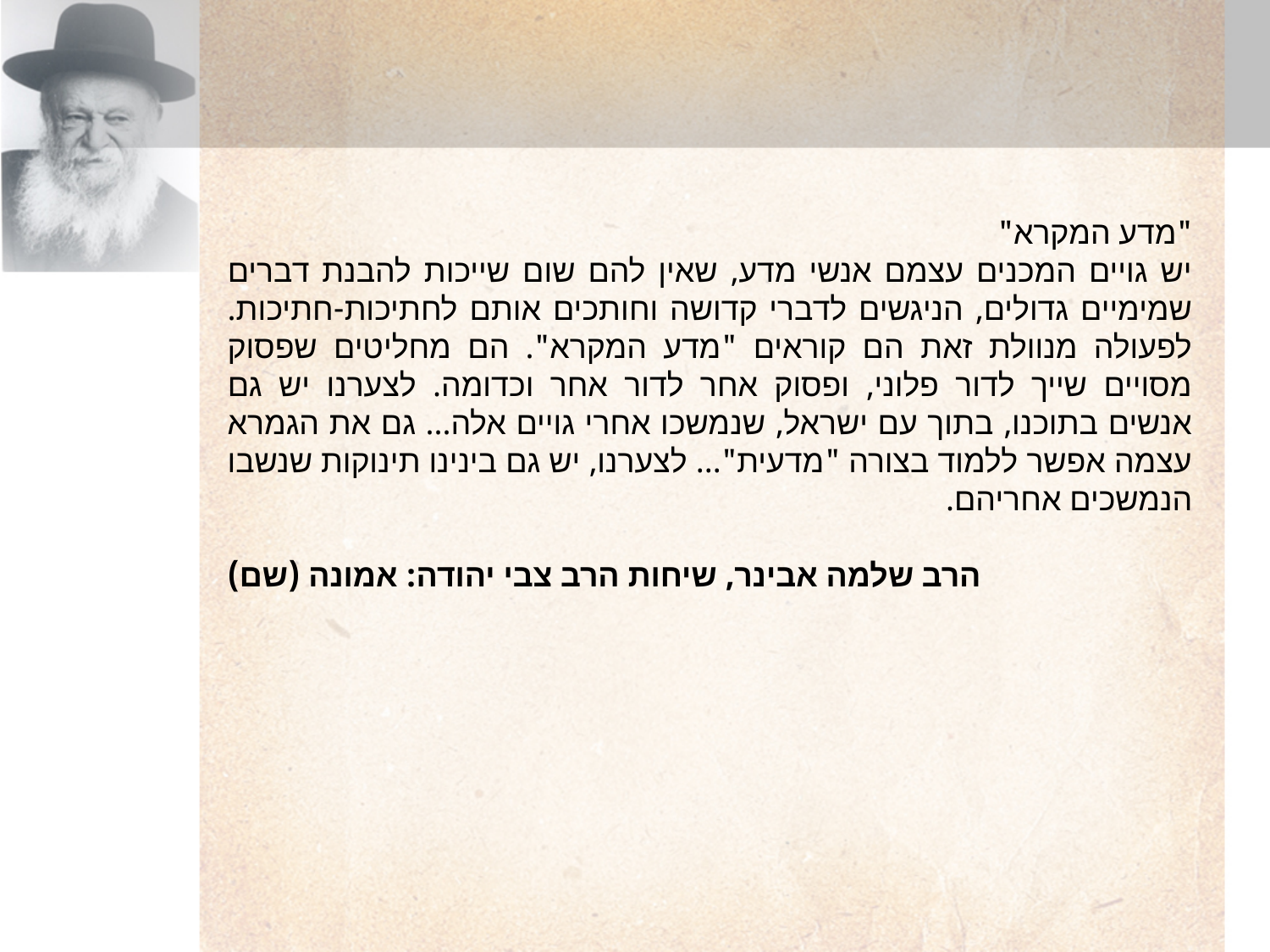

"מדע המקרא"
יש גויים המכנים עצמם אנשי מדע, שאין להם שום שייכות להבנת דברים שמימיים גדולים, הניגשים לדברי קדושה וחותכים אותם לחתיכות-חתיכות. לפעולה מנוולת זאת הם קוראים "מדע המקרא". הם מחליטים שפסוק מסויים שייך לדור פלוני, ופסוק אחר לדור אחר וכדומה. לצערנו יש גם אנשים בתוכנו, בתוך עם ישראל, שנמשכו אחרי גויים אלה... גם את הגמרא עצמה אפשר ללמוד בצורה "מדעית"... לצערנו, יש גם בינינו תינוקות שנשבו הנמשכים אחריהם.

הרב שלמה אבינר, שיחות הרב צבי יהודה: אמונה (שם)